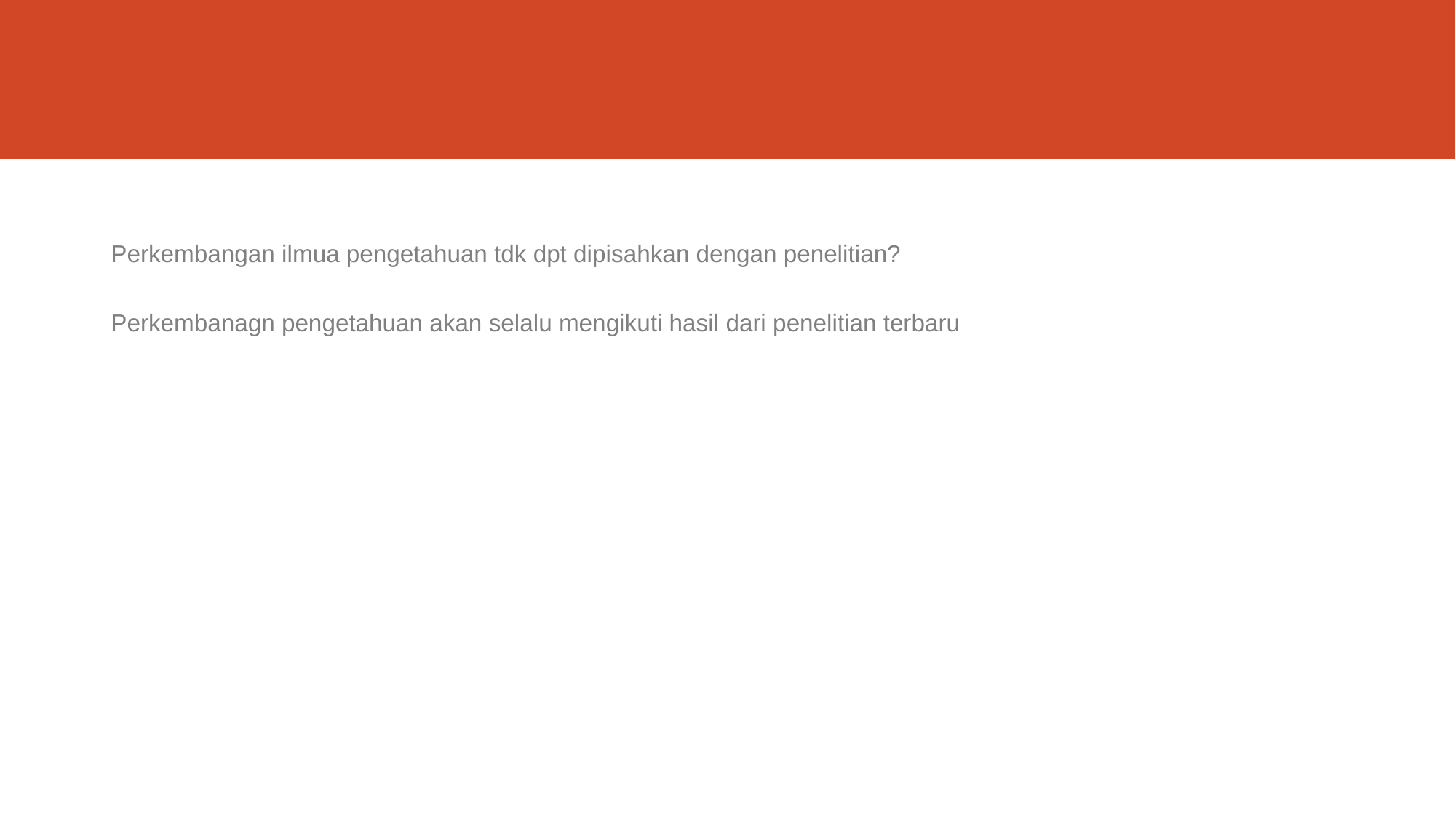

#
Perkembangan ilmua pengetahuan tdk dpt dipisahkan dengan penelitian?
Perkembanagn pengetahuan akan selalu mengikuti hasil dari penelitian terbaru